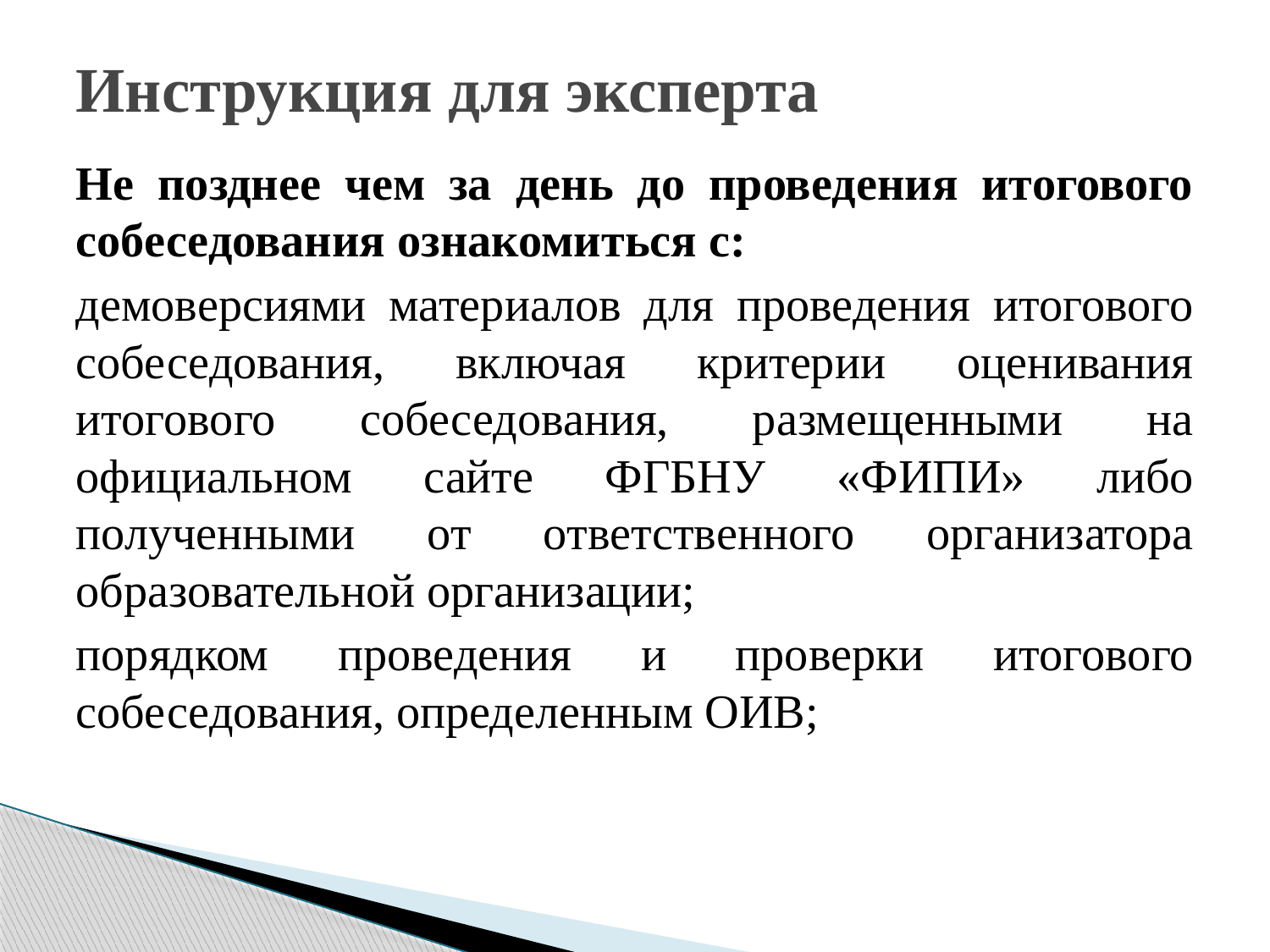

# Инструкция для эксперта
Не позднее чем за день до проведения итогового собеседования ознакомиться с:
демоверсиями материалов для проведения итогового собеседования, включая критерии оценивания итогового собеседования, размещенными на официальном сайте ФГБНУ «ФИПИ» либо полученными от ответственного организатора образовательной организации;
порядком проведения и проверки итогового собеседования, определенным ОИВ;